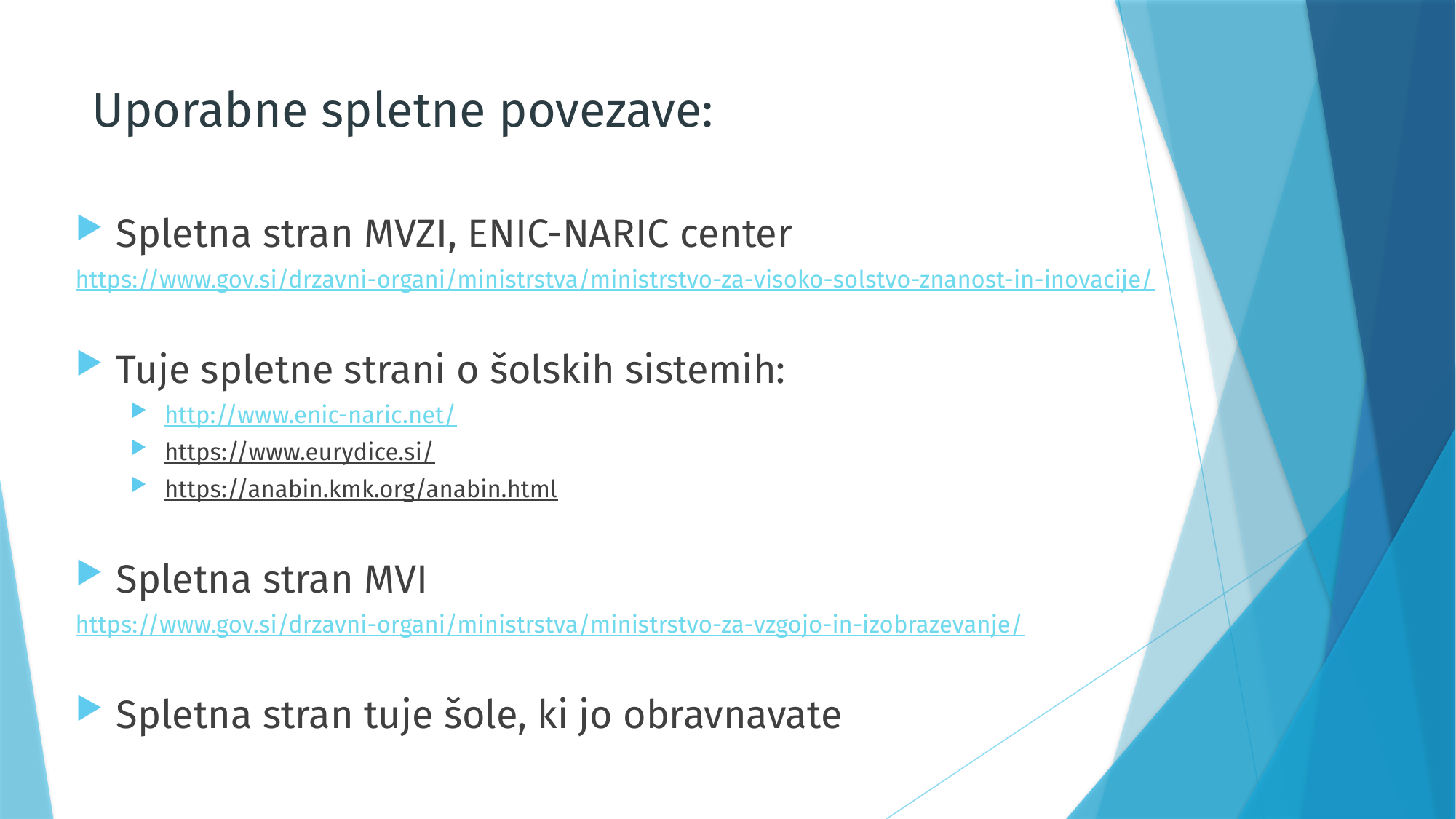

# Uporabne spletne povezave:
Spletna stran MVZI, ENIC-NARIC center
https://www.gov.si/drzavni-organi/ministrstva/ministrstvo-za-visoko-solstvo-znanost-in-inovacije/

Tuje spletne strani o šolskih sistemih:
http://www.enic-naric.net/
https://www.eurydice.si/
https://anabin.kmk.org/anabin.html

Spletna stran MVI
https://www.gov.si/drzavni-organi/ministrstva/ministrstvo-za-vzgojo-in-izobrazevanje/

Spletna stran tuje šole, ki jo obravnavate